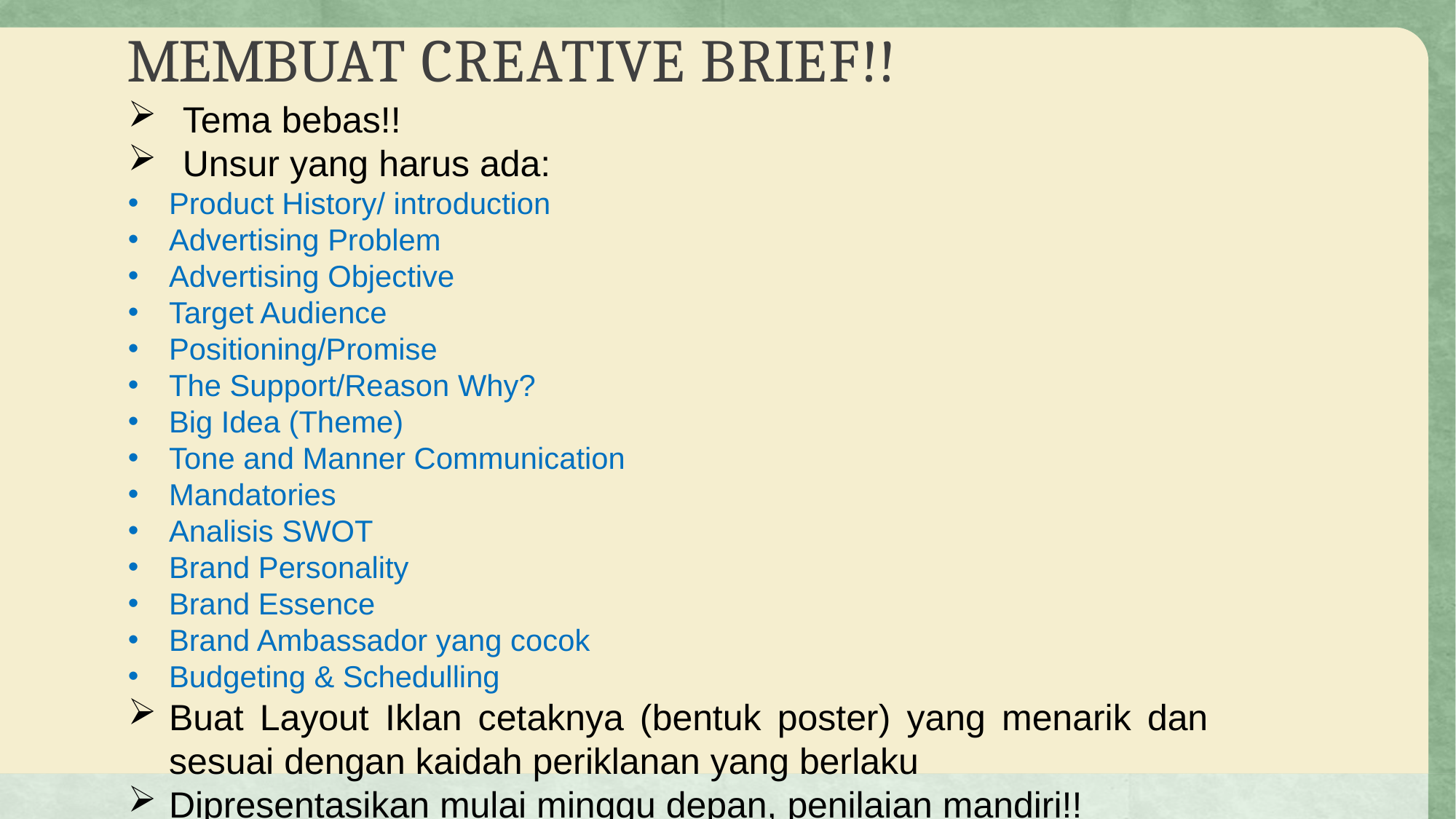

# MEMBUAT CREATIVE BRIEF!!
Tema bebas!!
Unsur yang harus ada:
Product History/ introduction
Advertising Problem
Advertising Objective
Target Audience
Positioning/Promise
The Support/Reason Why?
Big Idea (Theme)
Tone and Manner Communication
Mandatories
Analisis SWOT
Brand Personality
Brand Essence
Brand Ambassador yang cocok
Budgeting & Schedulling
Buat Layout Iklan cetaknya (bentuk poster) yang menarik dan sesuai dengan kaidah periklanan yang berlaku
Dipresentasikan mulai minggu depan, penilaian mandiri!!